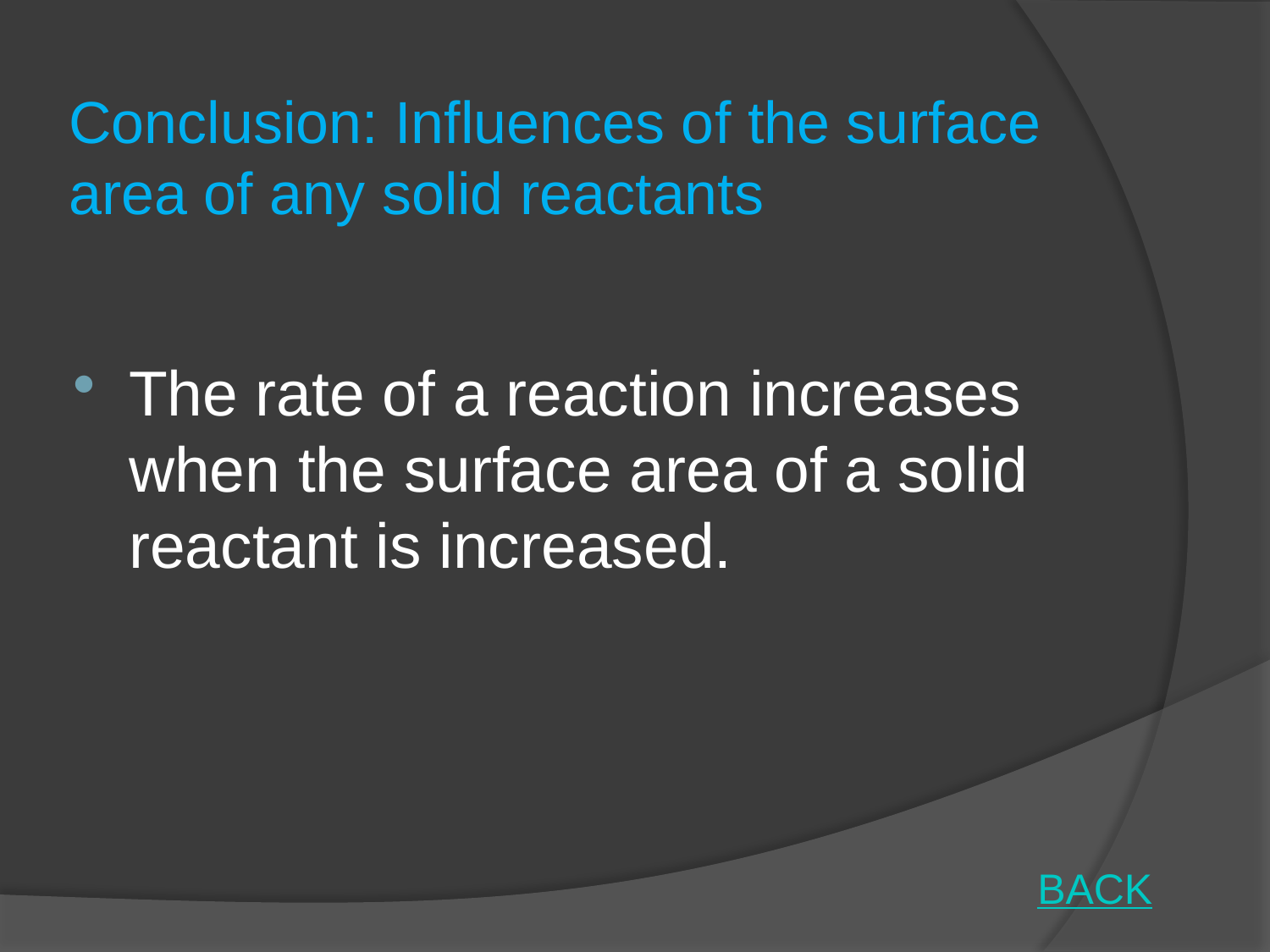

# Conclusion: Influences of the surface area of any solid reactants
The rate of a reaction increases when the surface area of a solid reactant is increased.
BACK